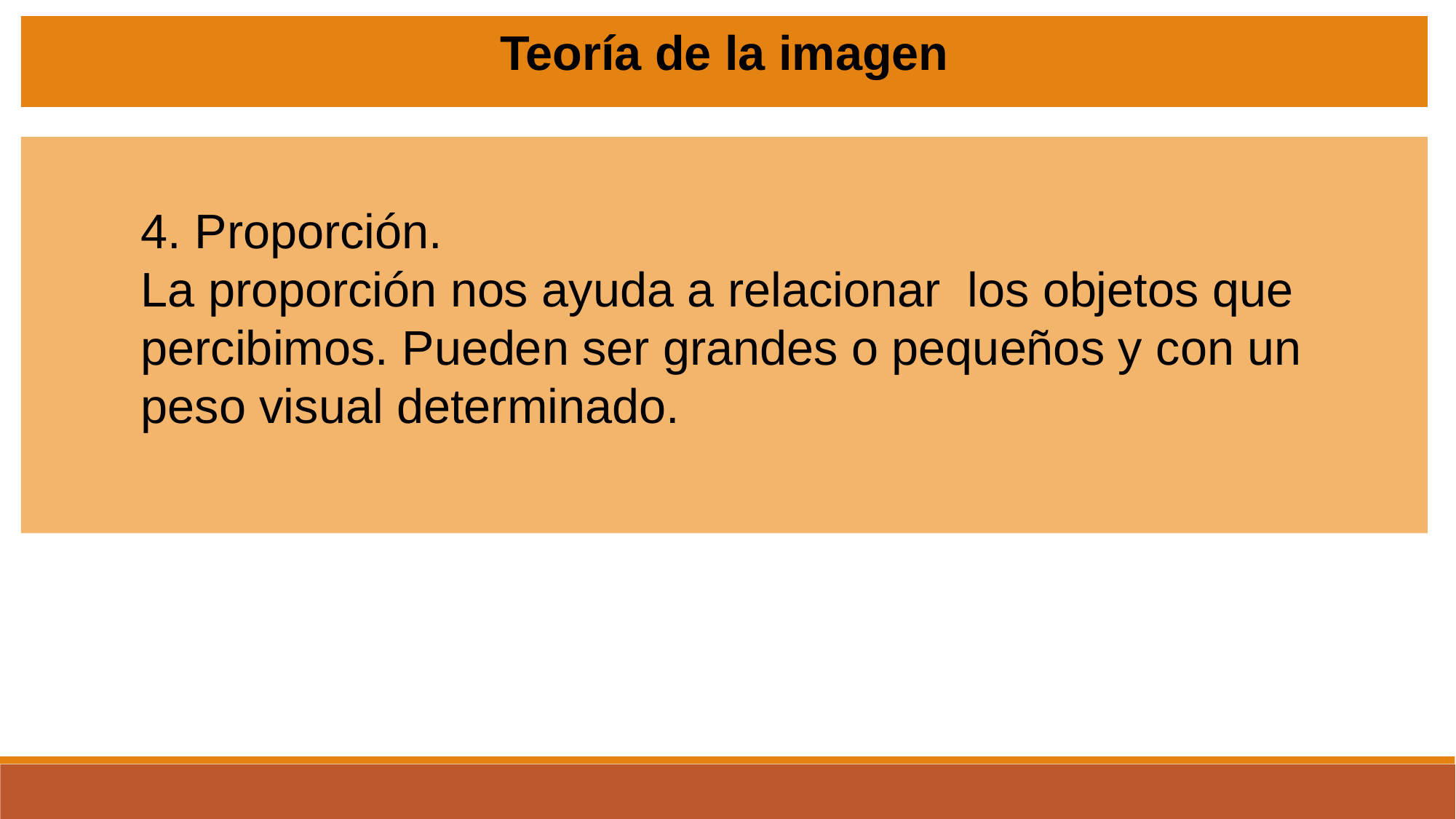

Teoría de la imagen

4. Proporción.
La proporción nos ayuda a relacionar  los objetos que percibimos. Pueden ser grandes o pequeños y con un peso visual determinado.